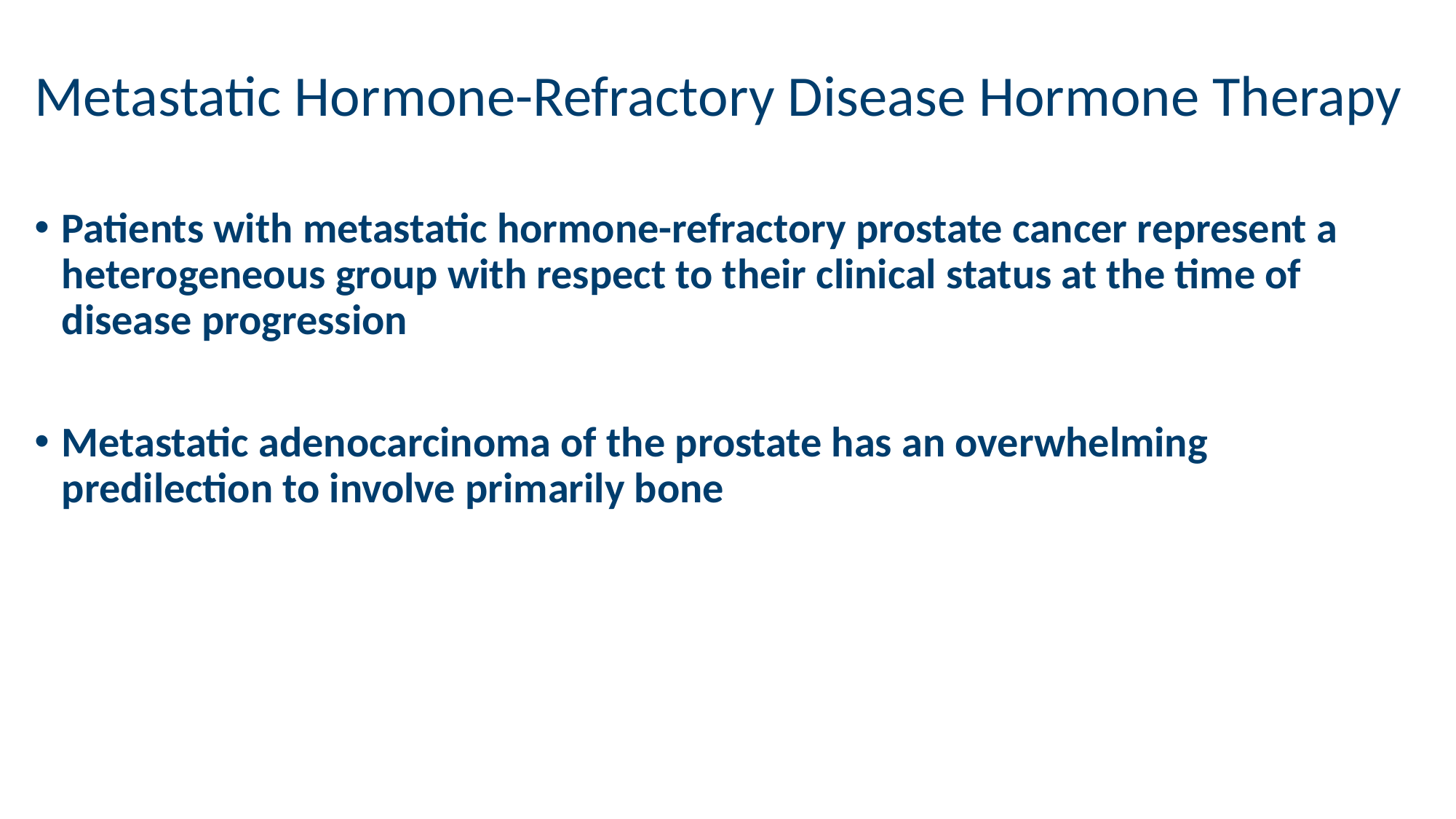

# Metastatic Hormone-Refractory Disease Hormone Therapy
Patients with metastatic hormone-refractory prostate cancer represent a heterogeneous group with respect to their clinical status at the time of disease progression

Metastatic adenocarcinoma of the prostate has an overwhelming predilection to involve primarily bone